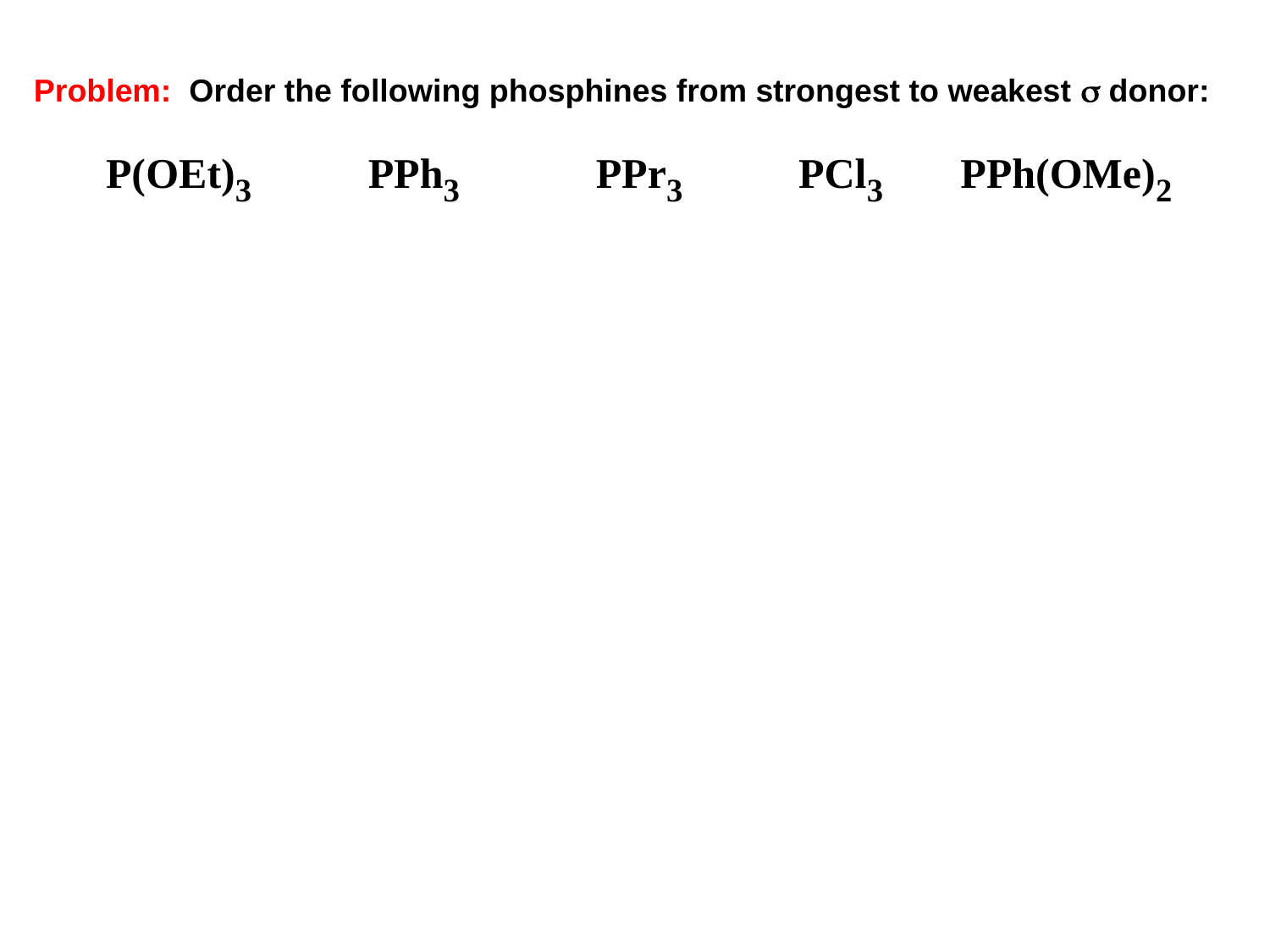

Problem:  Order the following phosphines from strongest to weakest σ donor:
| P(OEt)3 | PPh3 | PPr3 | PCl3 | PPh(OMe)2 |
| --- | --- | --- | --- | --- |